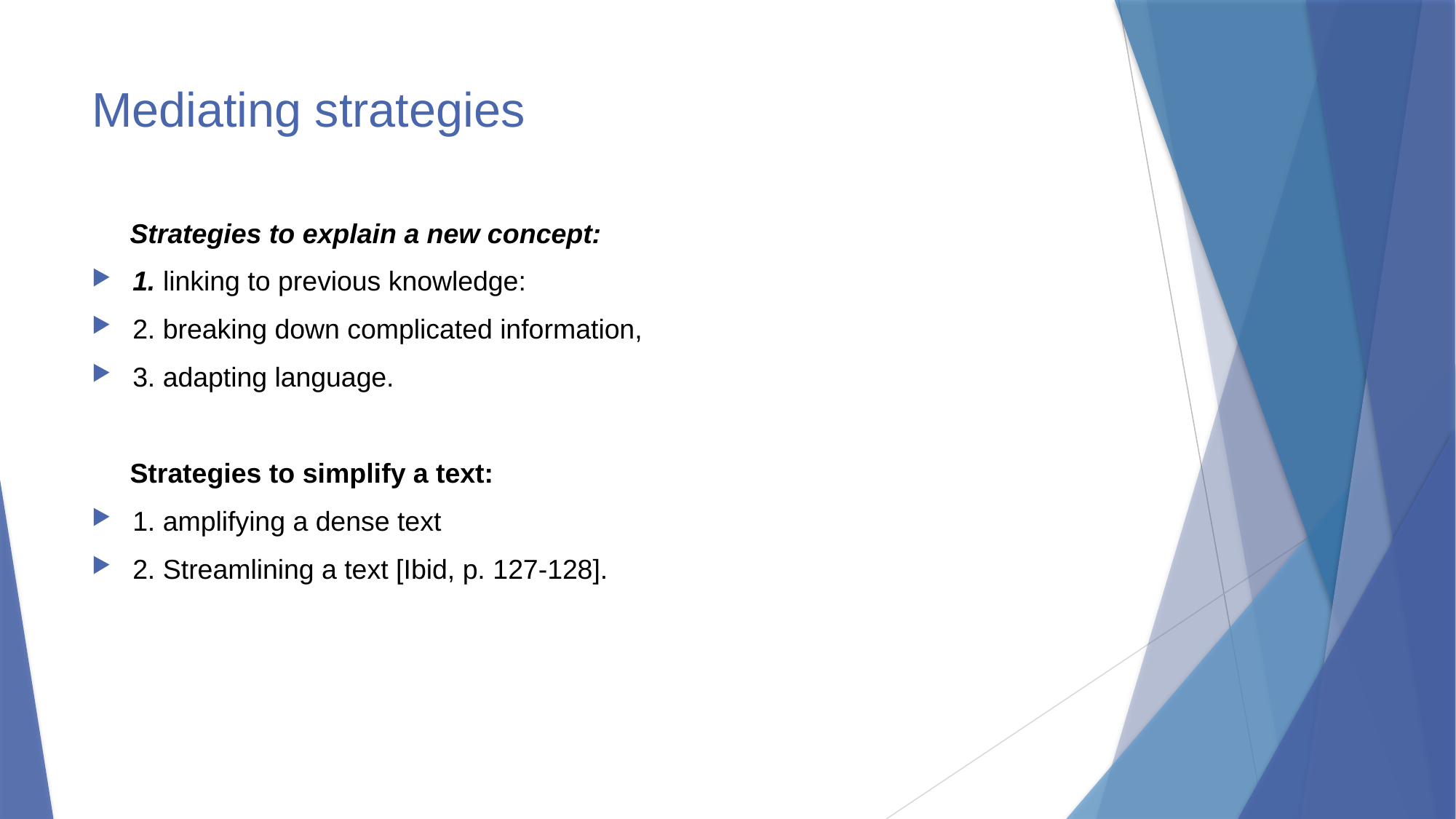

# Mediating strategies
     Strategies to explain a new concept:
1. linking to previous knowledge:
2. breaking down complicated information,
3. adapting language.

     Strategies to simplify a text:
1. amplifying a dense text
2. Streamlining a text [Ibid, p. 127-128].